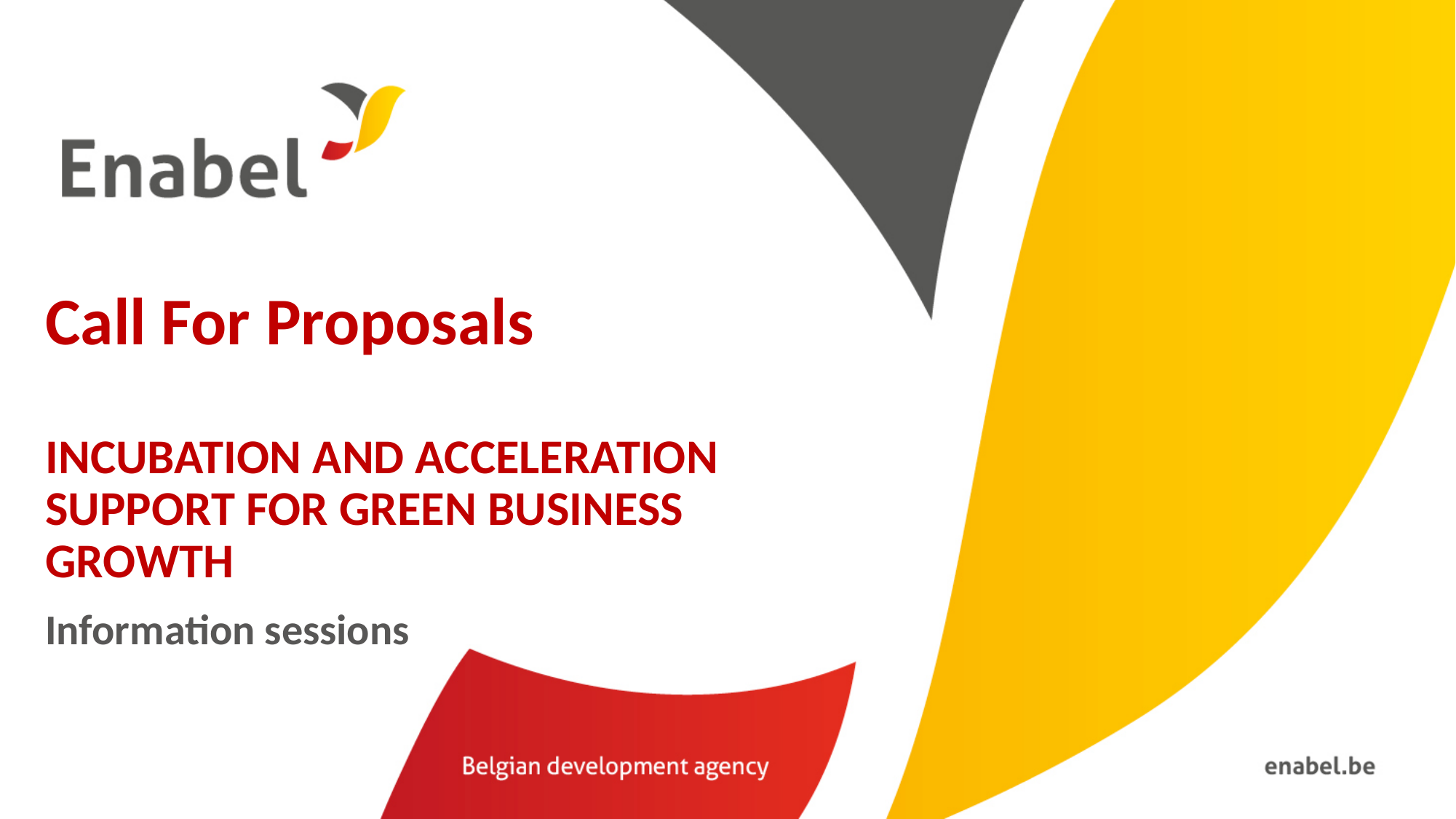

# Call For Proposals INCUBATION AND ACCELERATION SUPPORT FOR GREEN BUSINESS GROWTH
Information sessions